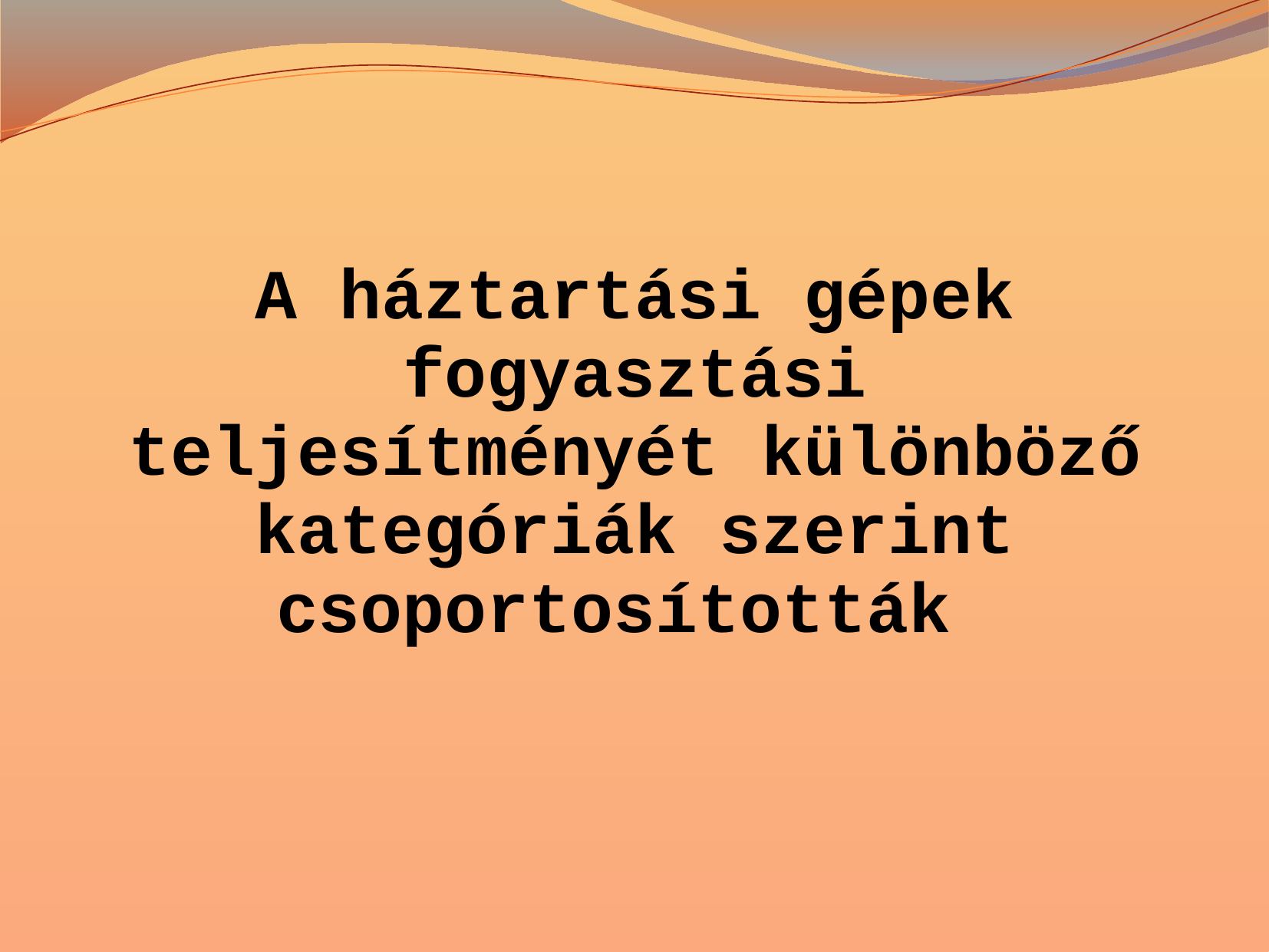

A háztartási gépek fogyasztási teljesítményét különböző kategóriák szerint csoportosították